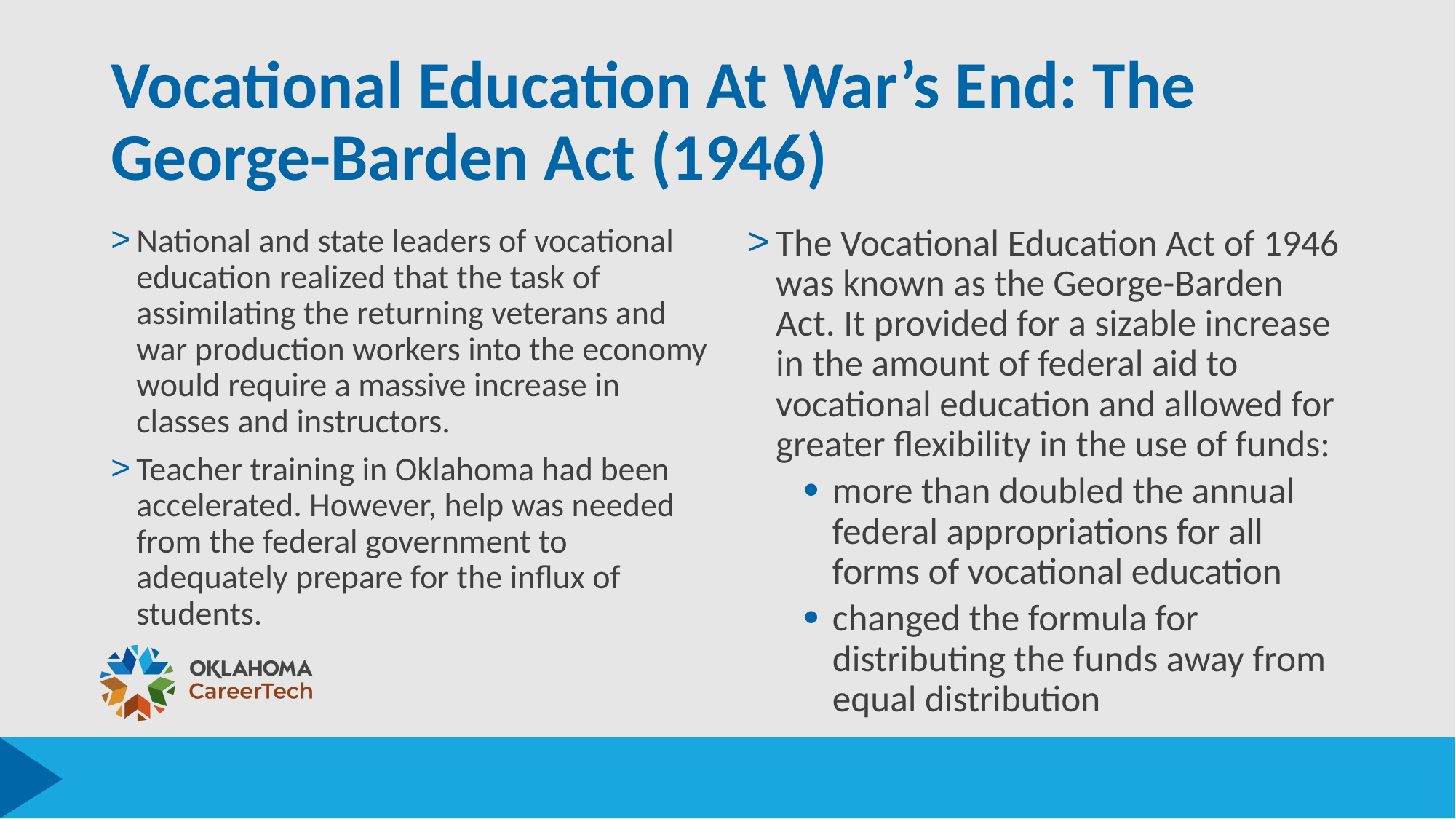

# Vocational Education At War’s End: The George-Barden Act (1946)
National and state leaders of vocational education realized that the task of assimilating the returning veterans and war production workers into the economy would require a massive increase in classes and instructors.
Teacher training in Oklahoma had been accelerated. However, help was needed from the federal government to adequately prepare for the influx of students.

The Vocational Education Act of 1946 was known as the George-Barden Act. It provided for a sizable increase in the amount of federal aid to vocational education and allowed for greater flexibility in the use of funds:
more than doubled the annual federal appropriations for all forms of vocational education
changed the formula for distributing the funds away from equal distribution